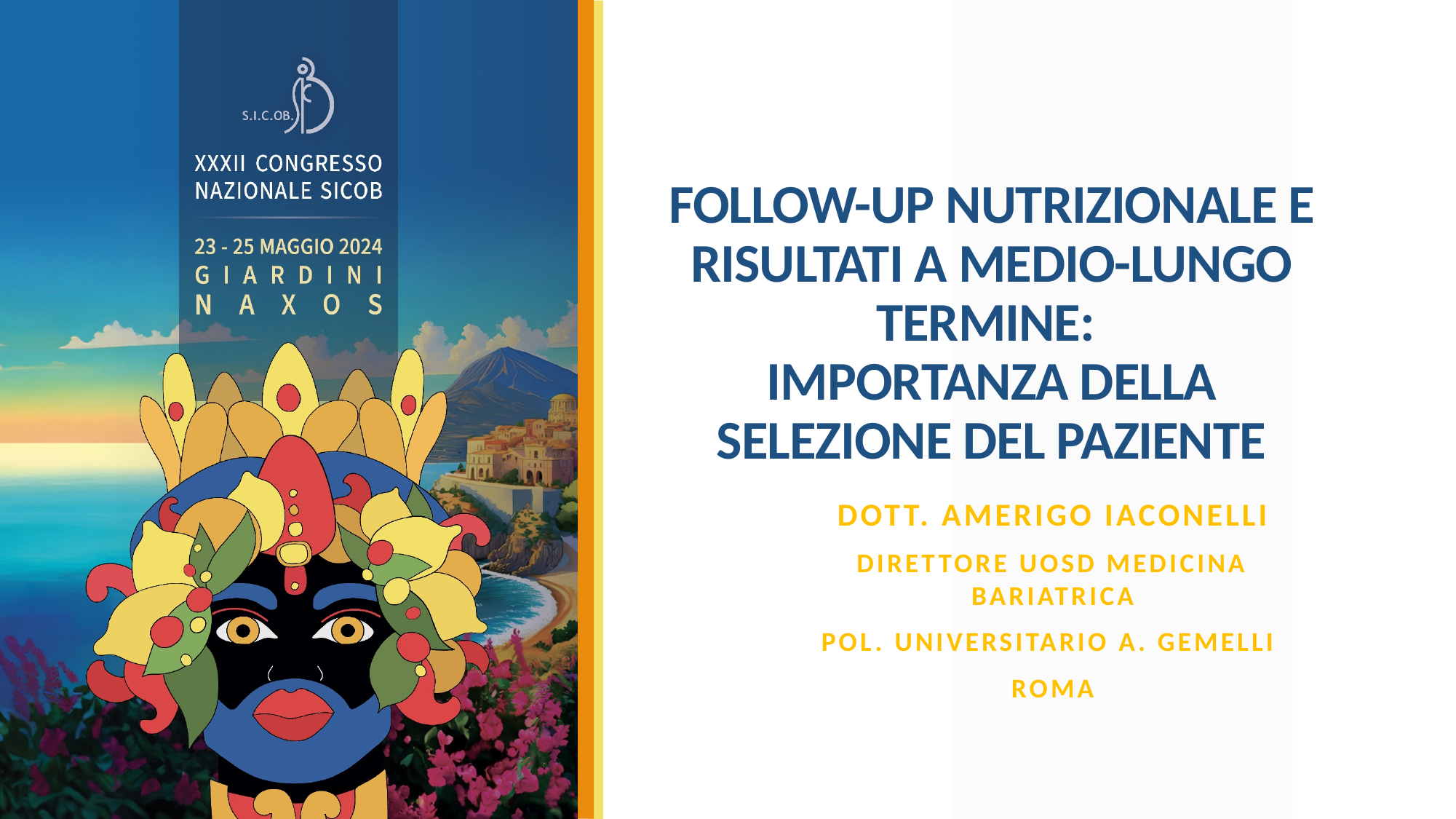

# FOLLOW-UP NUTRIZIONALE E RISULTATI A MEDIO-LUNGO TERMINE: IMPORTANZA DELLA SELEZIONE DEL PAZIENTE
Dott. amerigo iaconelli
Direttore uosd medicina bariatrica
Pol. Universitario A. gemelli
roma